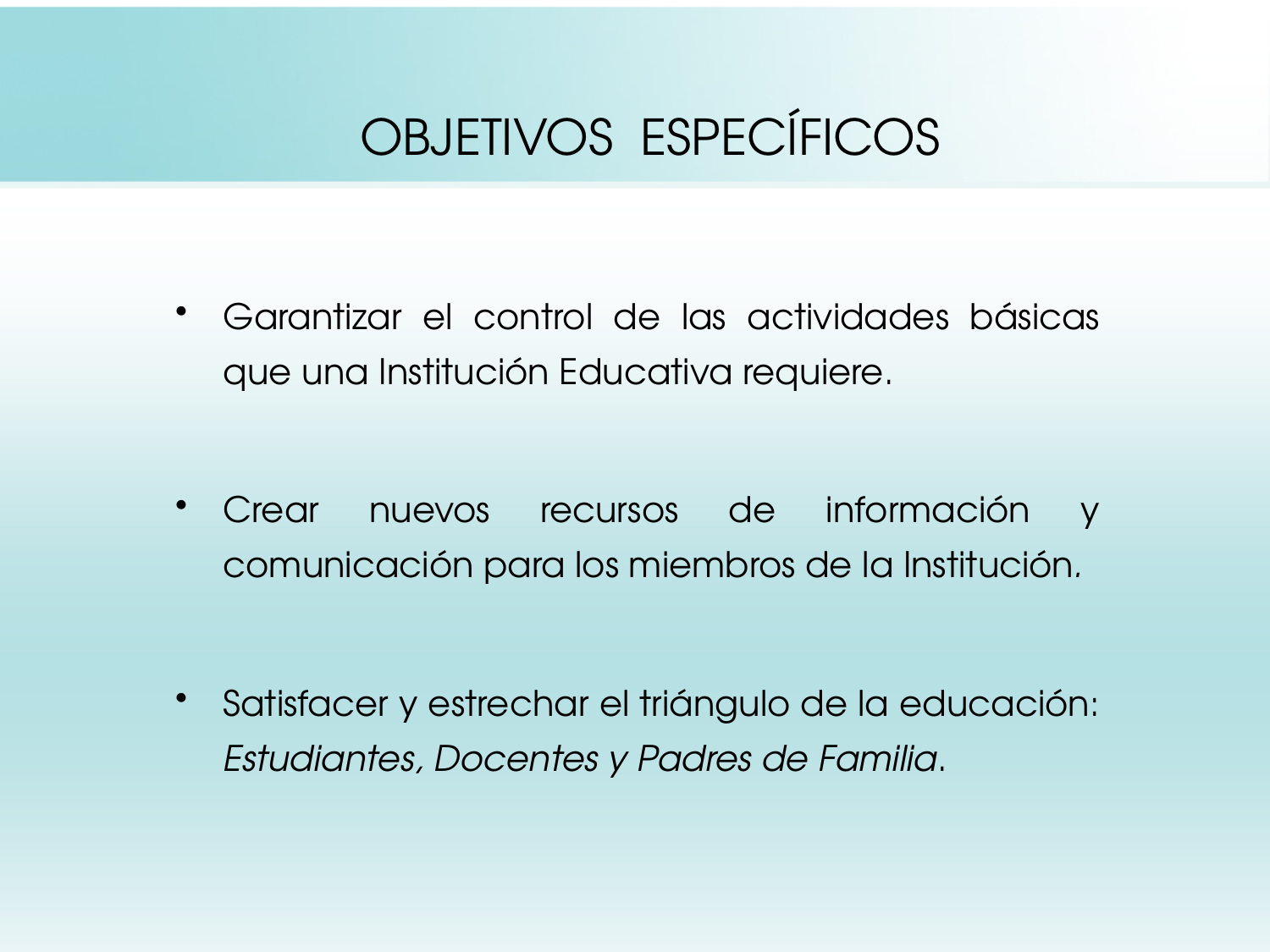

# OBJETIVOS  ESPECÍFICOS

Garantizar el control de las actividades básicas que una Institución Educativa requiere.

Crear nuevos recursos de información y comunicación para los miembros de la Institución.

Satisfacer y estrechar el triángulo de la educación: Estudiantes, Docentes y Padres de Familia.